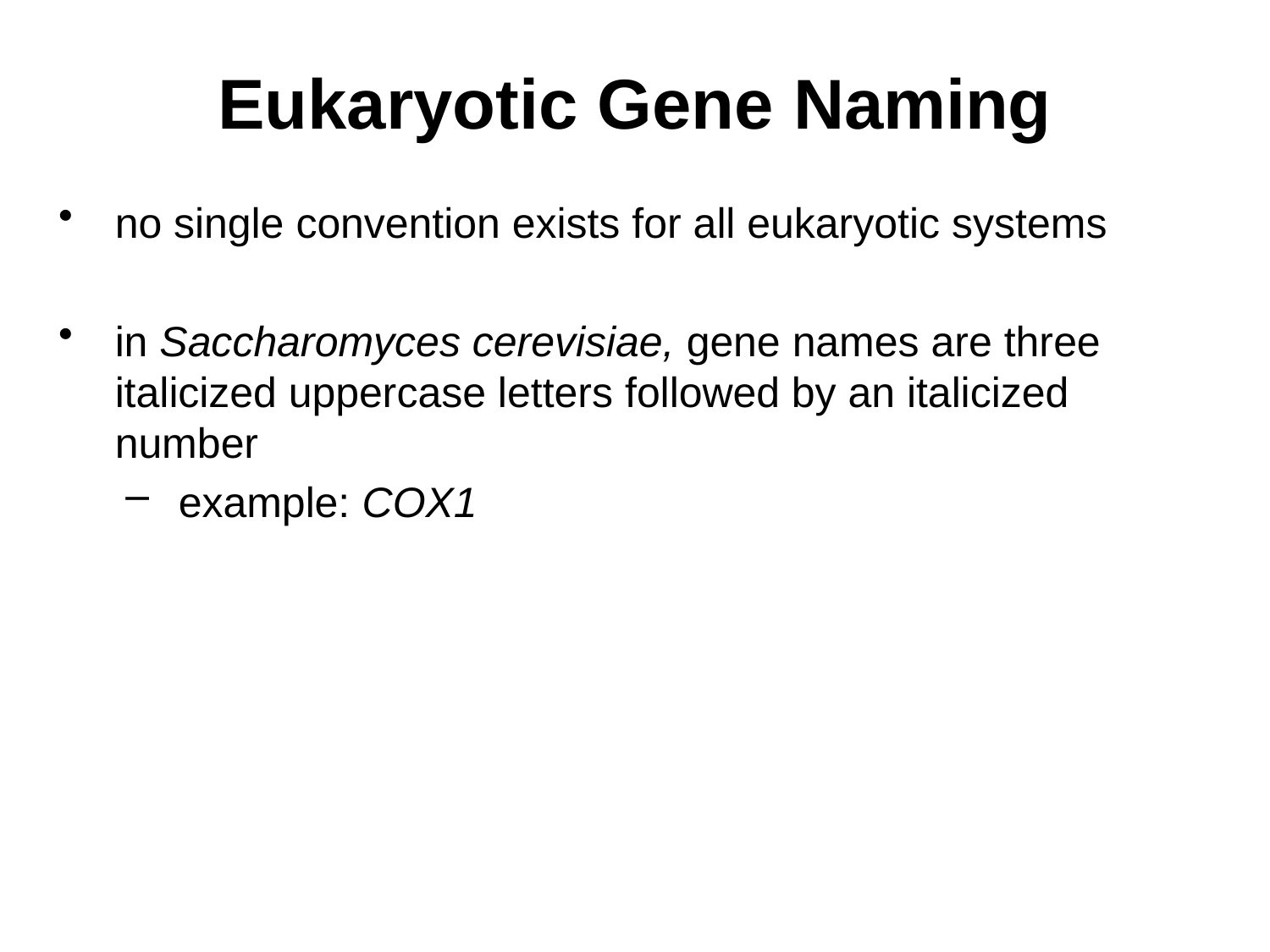

# Eukaryotic Gene Naming
no single convention exists for all eukaryotic systems

in Saccharomyces cerevisiae, gene names are three italicized uppercase letters followed by an italicized number
example: COX1